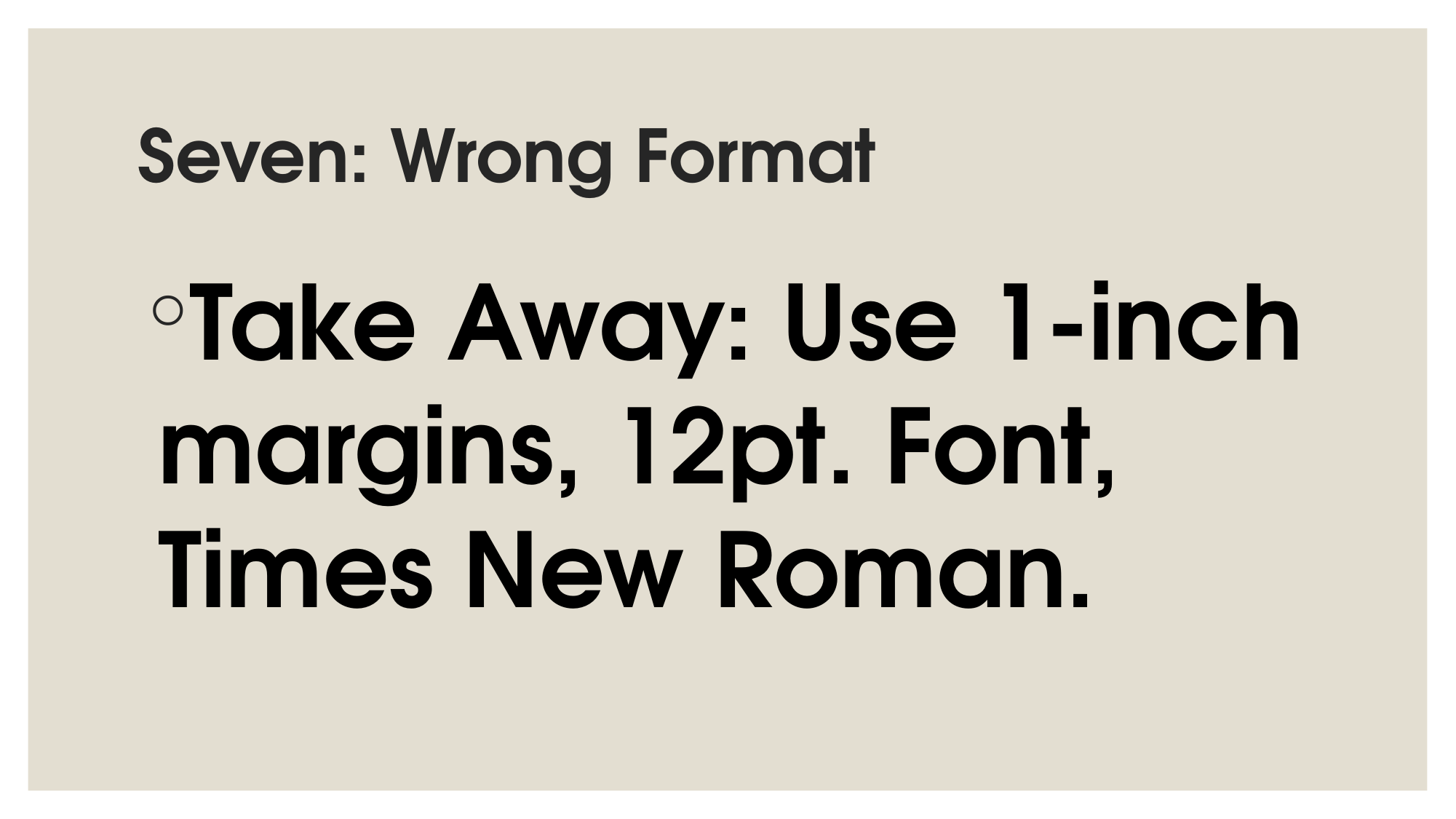

# Seven: Wrong Format
Take Away: Use 1-inch margins, 12pt. Font, Times New Roman.